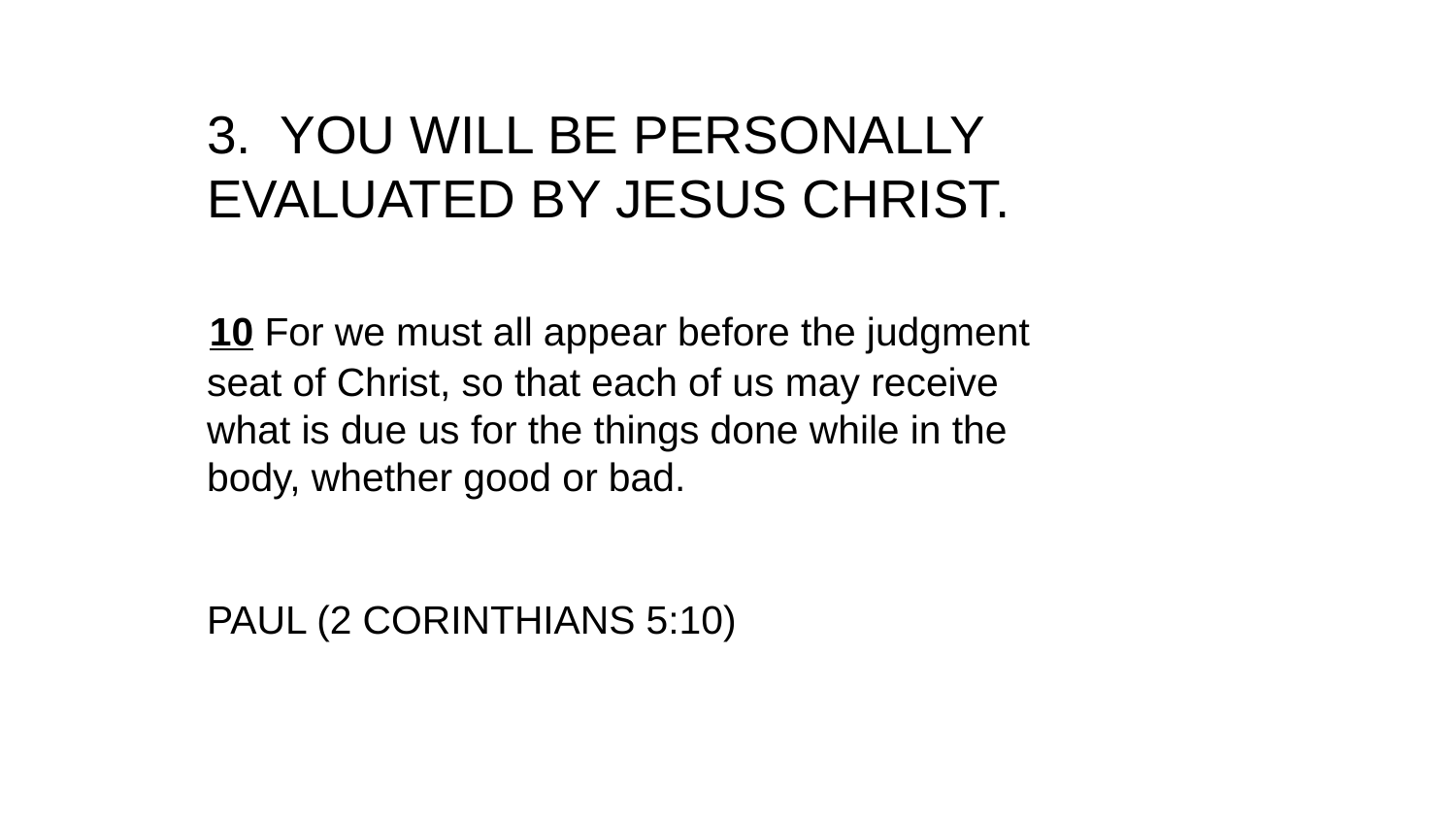

# 3.  YOU WILL BE PERSONALLY
			EVALUATED BY JESUS CHRIST.

     10 For we must all appear before the judgment
seat of Christ, so that each of us may receive
what is due us for the things done while in the
body, whether good or bad.

									PAUL (2 CORINTHIANS 5:10)